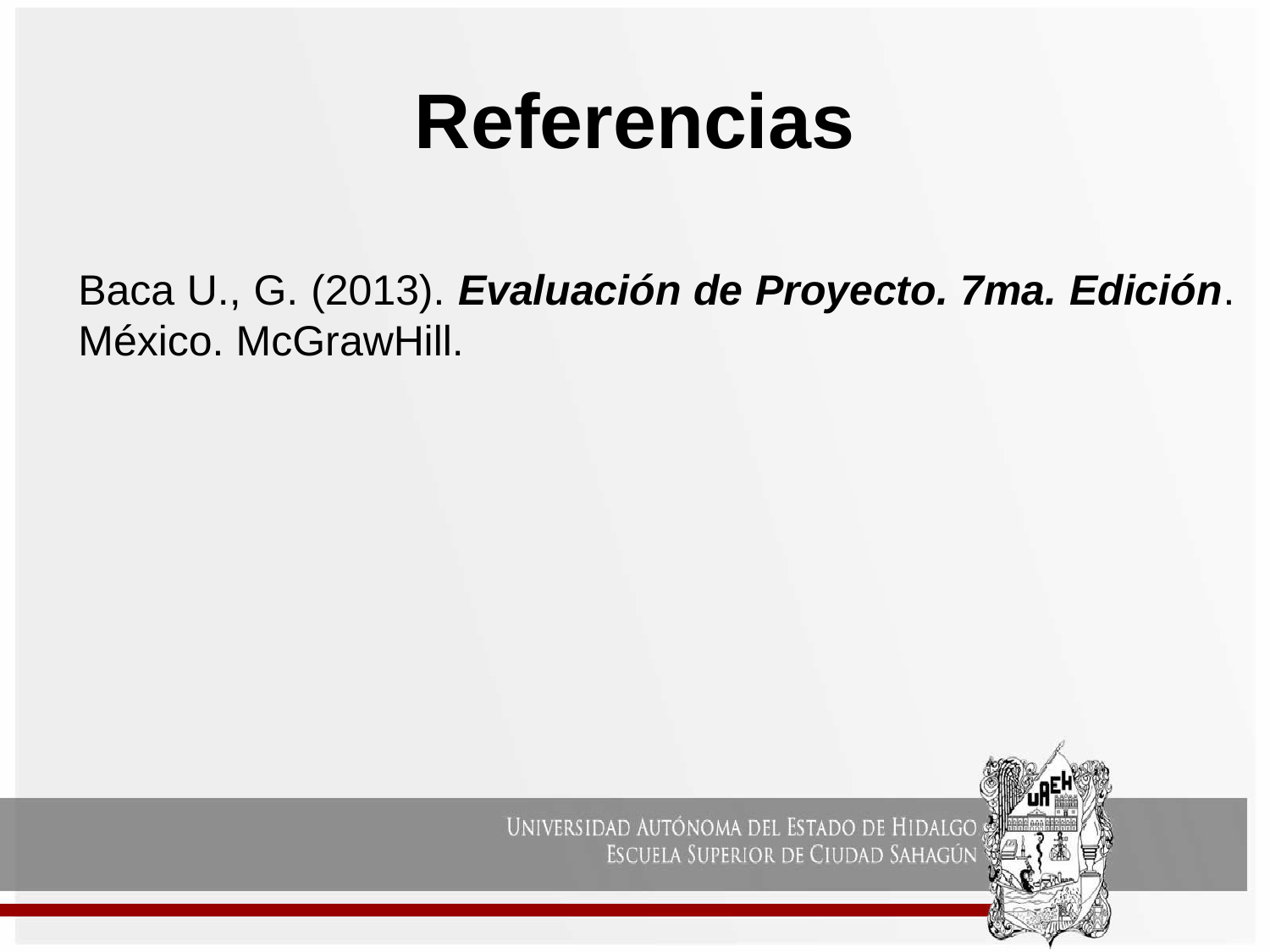

# Referencias

Baca U., G. (2013). Evaluación de Proyecto. 7ma. Edición. México. McGrawHill.